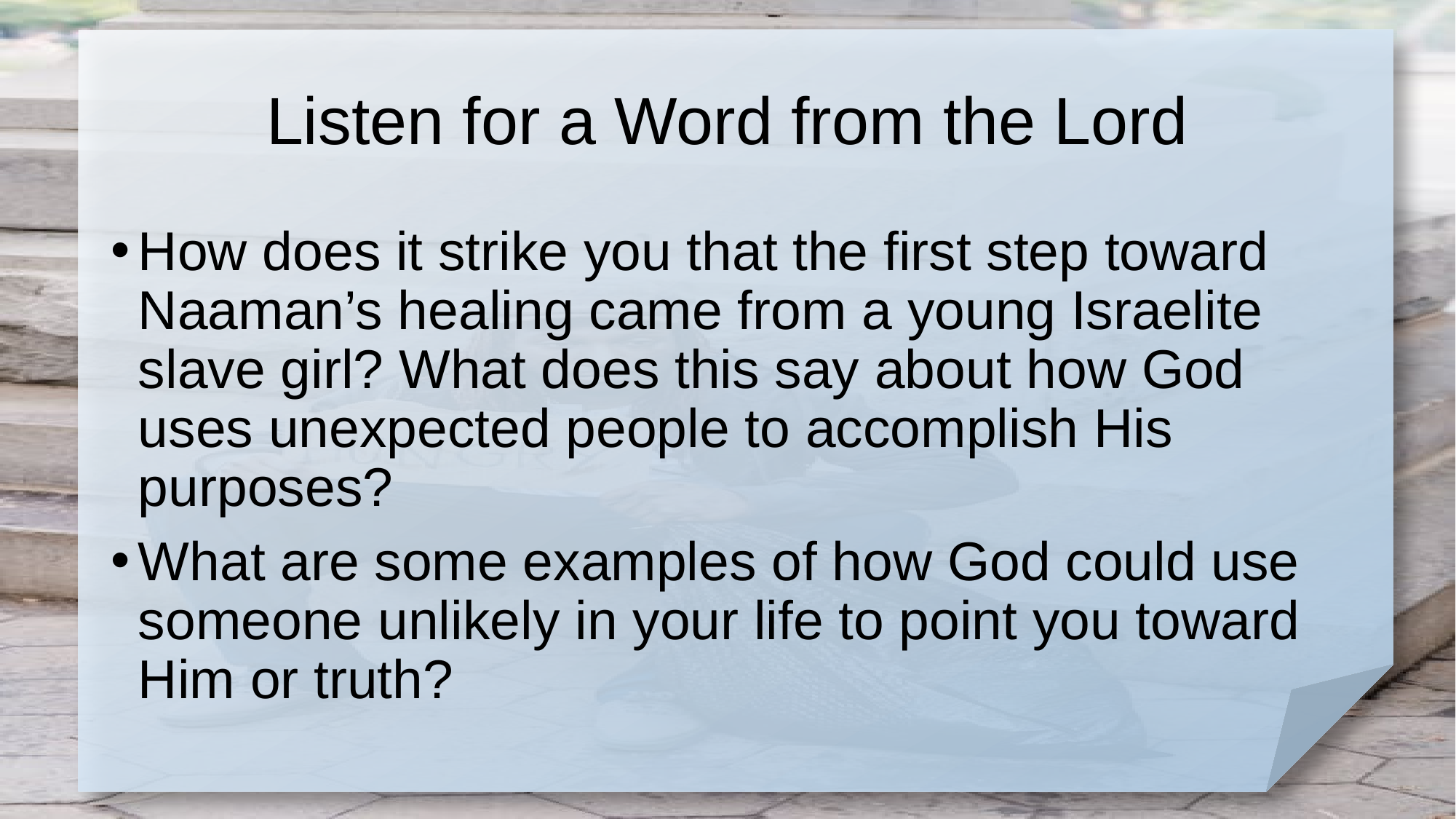

# Listen for a Word from the Lord
How does it strike you that the first step toward Naaman’s healing came from a young Israelite slave girl? What does this say about how God uses unexpected people to accomplish His purposes?
What are some examples of how God could use someone unlikely in your life to point you toward Him or truth?